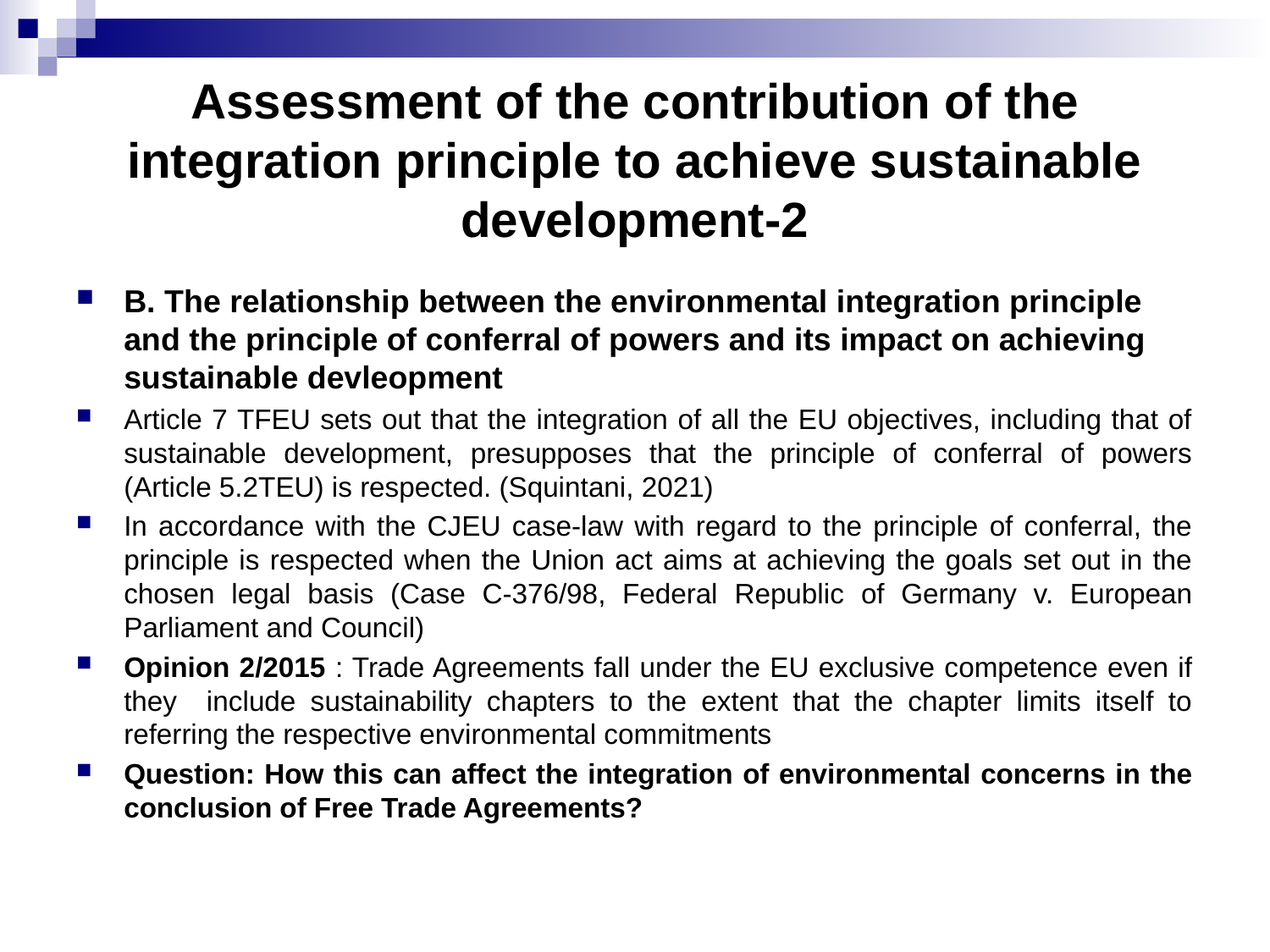

# Assessment of the contribution of the integration principle to achieve sustainable development-2
B. The relationship between the environmental integration principle  and the principle of conferral of powers and its impact on achieving sustainable devleopment
Article 7 TFEU sets out that the integration of all the EU objectives, including that of sustainable development, presupposes that the principle of conferral of powers (Article 5.2TEU) is respected. (Squintani, 2021)
In accordance with the CJEU case-law with regard to the principle of conferral, the principle is respected when the Union act aims at achieving the goals set out in the chosen legal basis (Case C-376/98, Federal Republic of Germany v. European Parliament and Council)
Opinion 2/2015 : Trade Agreements fall under the EU exclusive competence even if they  include sustainability chapters to the extent that the chapter limits itself to referring the respective environmental commitments
Question: How this can affect the integration of environmental concerns in the conclusion of Free Trade Agreements?